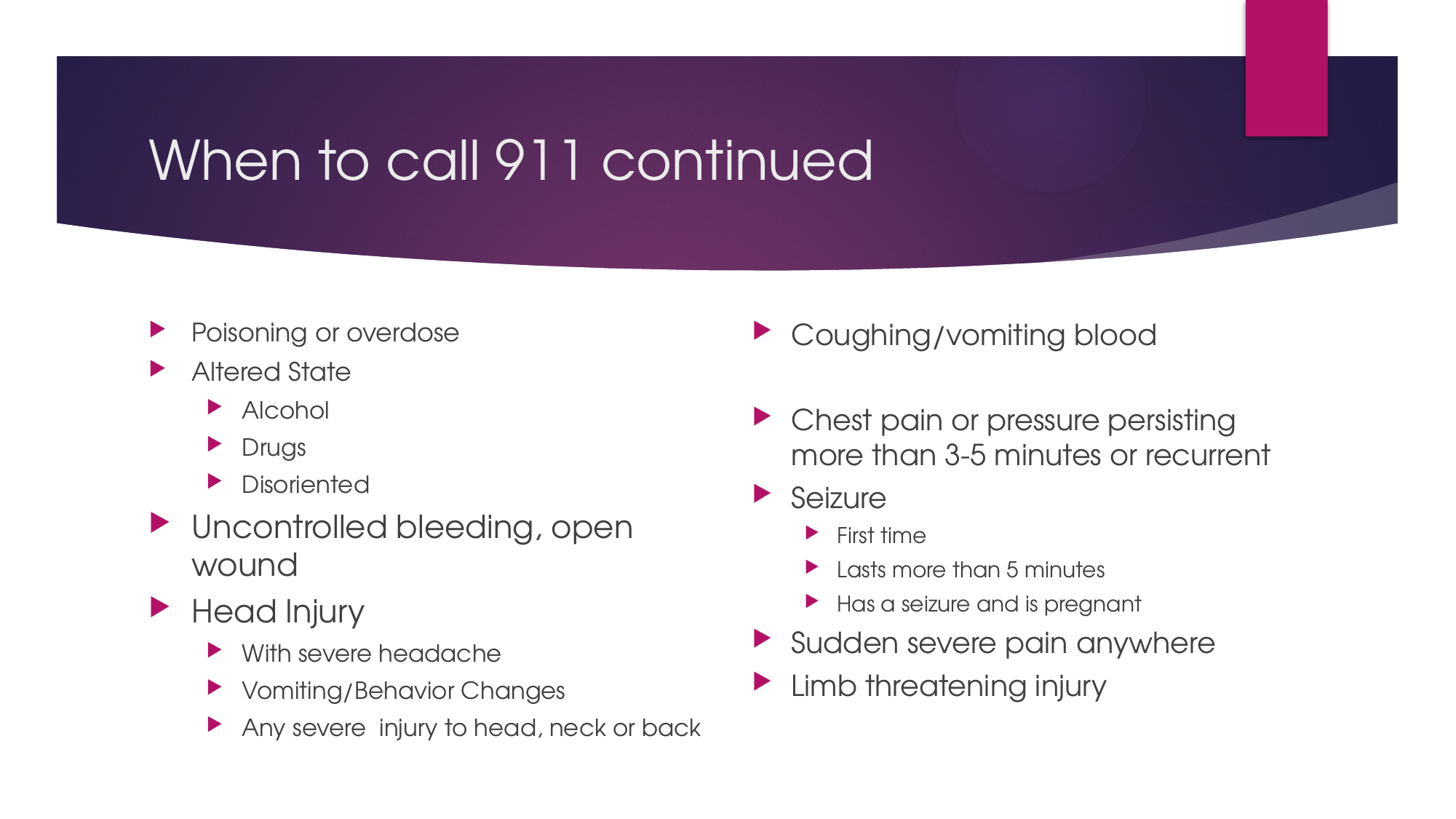

# When to call 911 continued
Poisoning or overdose
Altered State
Alcohol
Drugs
Disoriented
Uncontrolled bleeding, open wound
Head Injury
With severe headache
Vomiting/Behavior Changes
Any severe  injury to head, neck or back
Coughing/vomiting blood

Chest pain or pressure persisting more than 3-5 minutes or recurrent
Seizure
First time
Lasts more than 5 minutes
Has a seizure and is pregnant
Sudden severe pain anywhere
Limb threatening injury